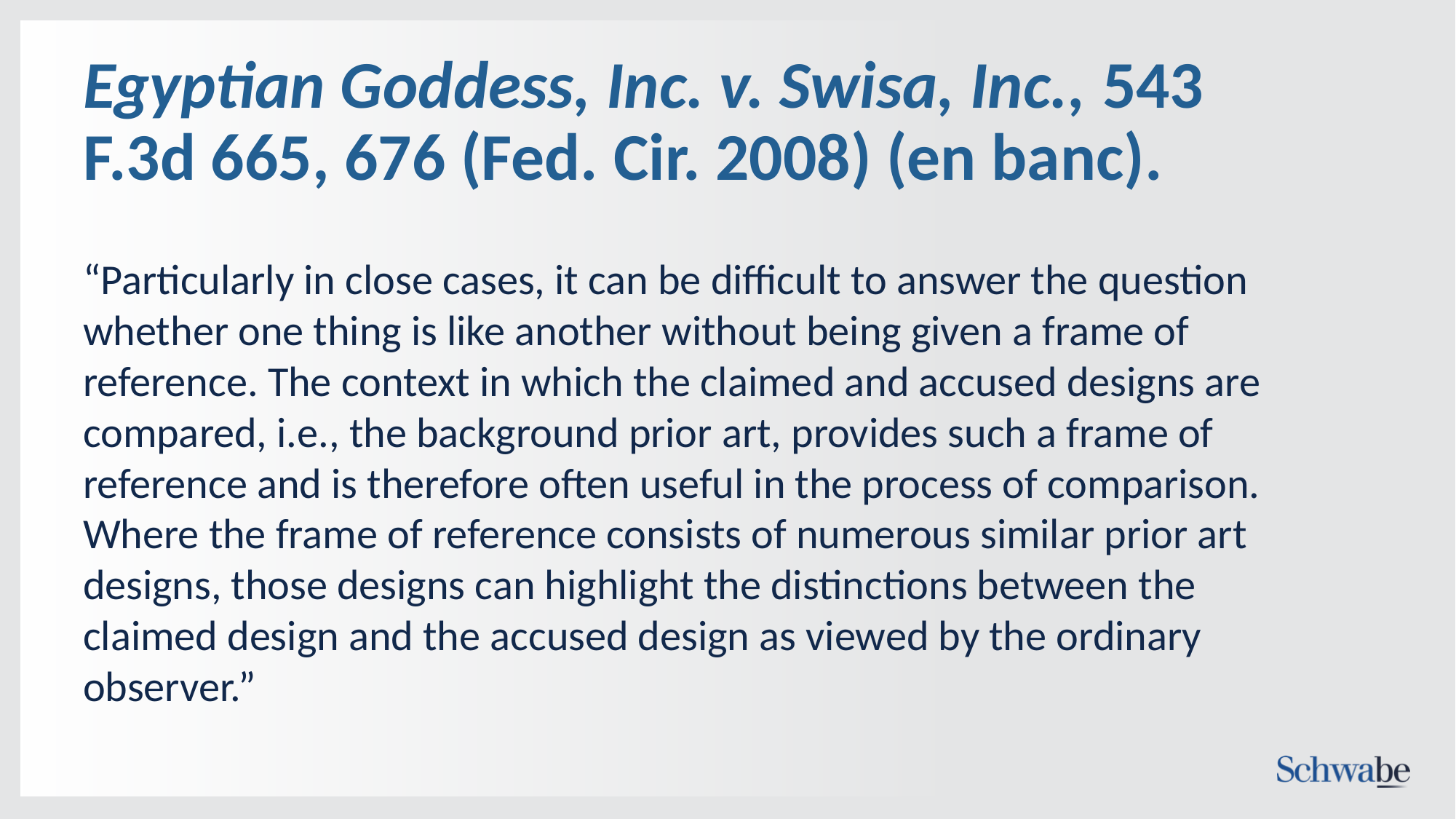

# Egyptian Goddess, Inc. v. Swisa, Inc., 543 F.3d 665, 676 (Fed. Cir. 2008) (en banc).
“Particularly in close cases, it can be difficult to answer the question whether one thing is like another without being given a frame of reference. The context in which the claimed and accused designs are compared, i.e., the background prior art, provides such a frame of reference and is therefore often useful in the process of comparison. Where the frame of reference consists of numerous similar prior art designs, those designs can highlight the distinctions between the claimed design and the accused design as viewed by the ordinary observer.”